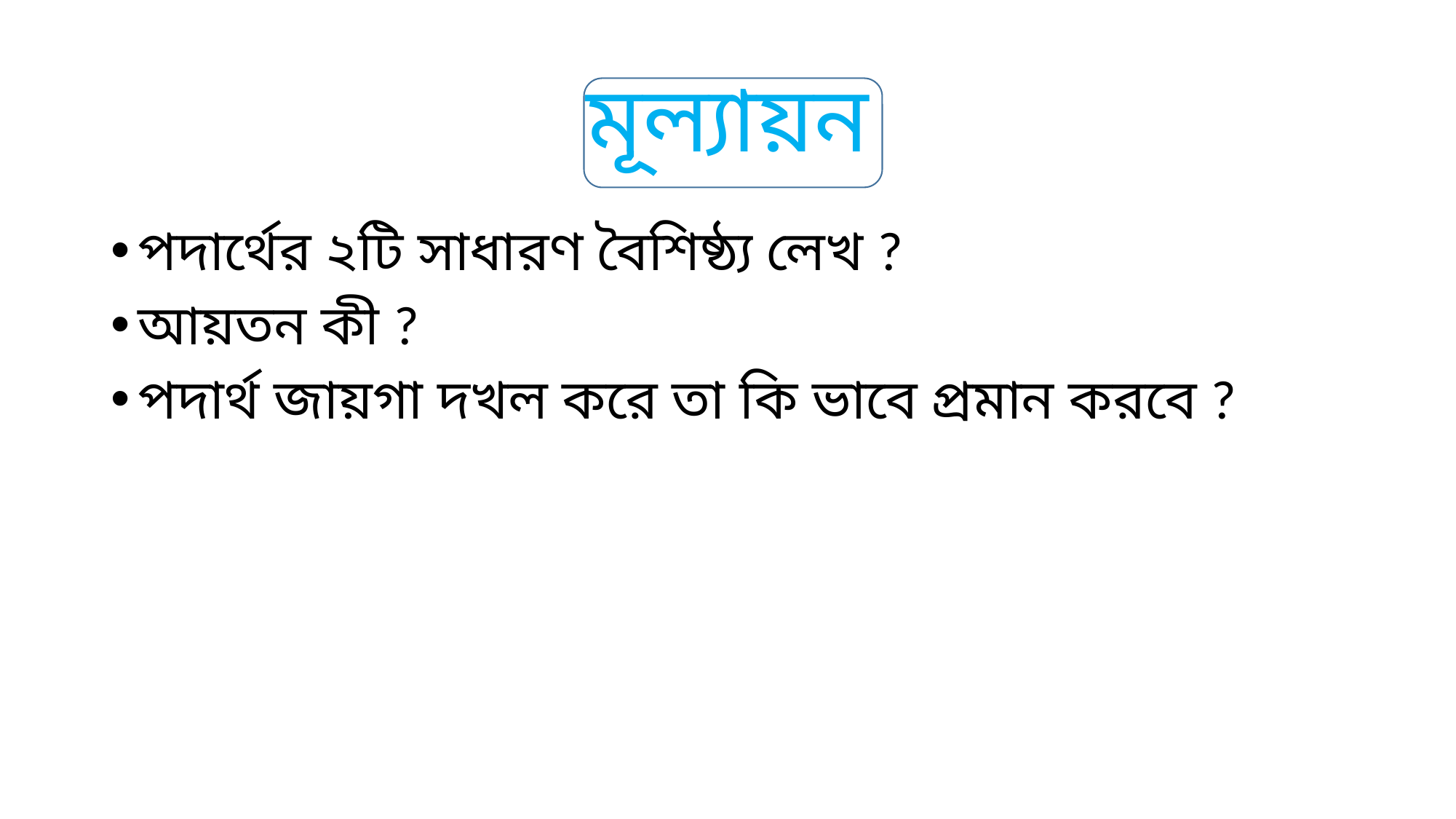

# মূল্যায়ন

পদার্থের ২টি সাধারণ বৈশিষ্ঠ্য লেখ ?
আয়তন কী ?
পদার্থ জায়গা দখল করে তা কি ভাবে প্রমান করবে ?